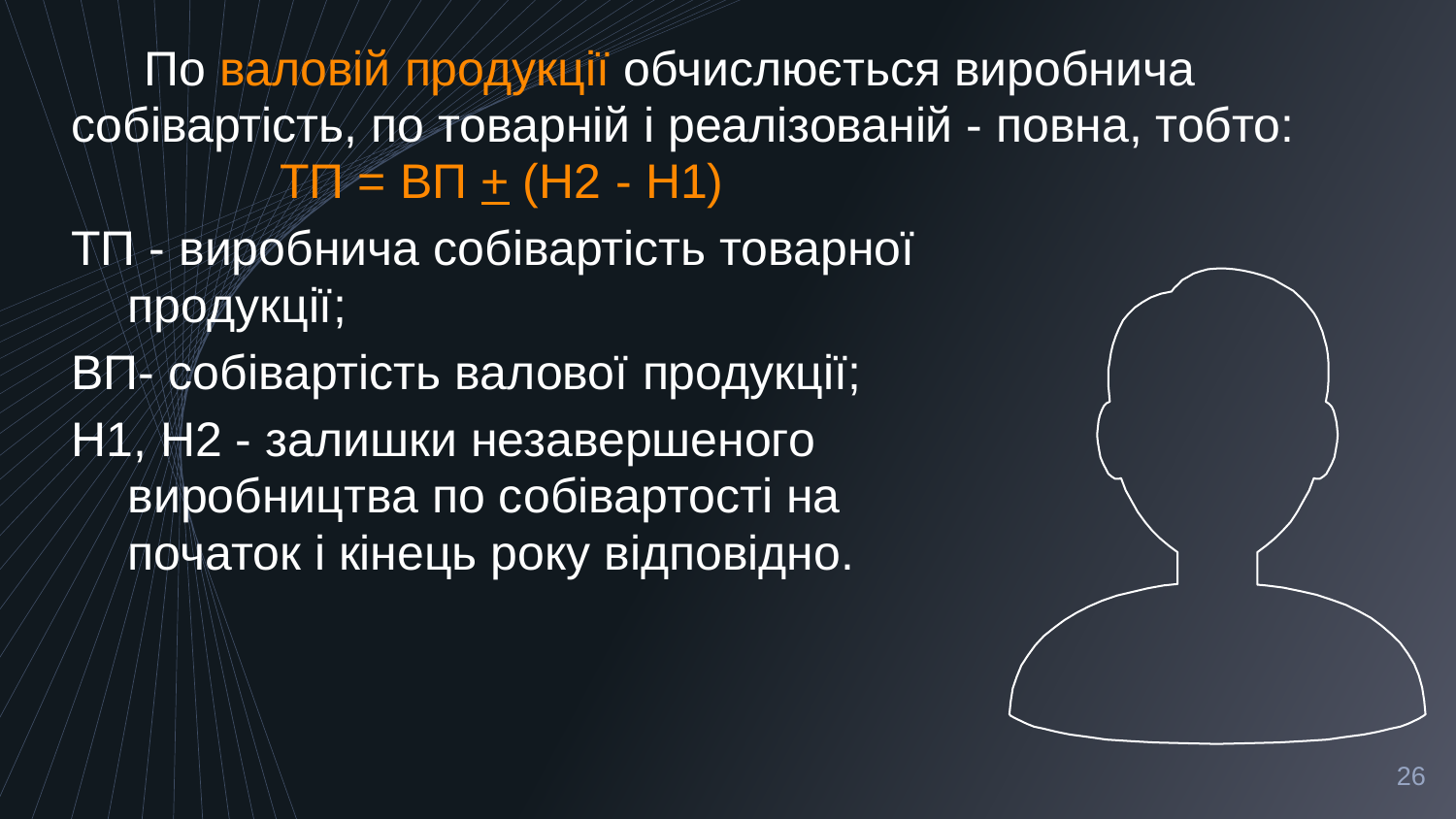

По валовій продукції обчислюється виробнича собівартість, по товарній і реалізованій - повна, тобто:
          ТП = ВП + (Н2 - Н1)
ТП - виробнича собівартість товарної продукції;
ВП- собівартість валової продукції;
Н1, Н2 - залишки незавершеного виробництва по собівартості на початок і кінець року відповідно.

26